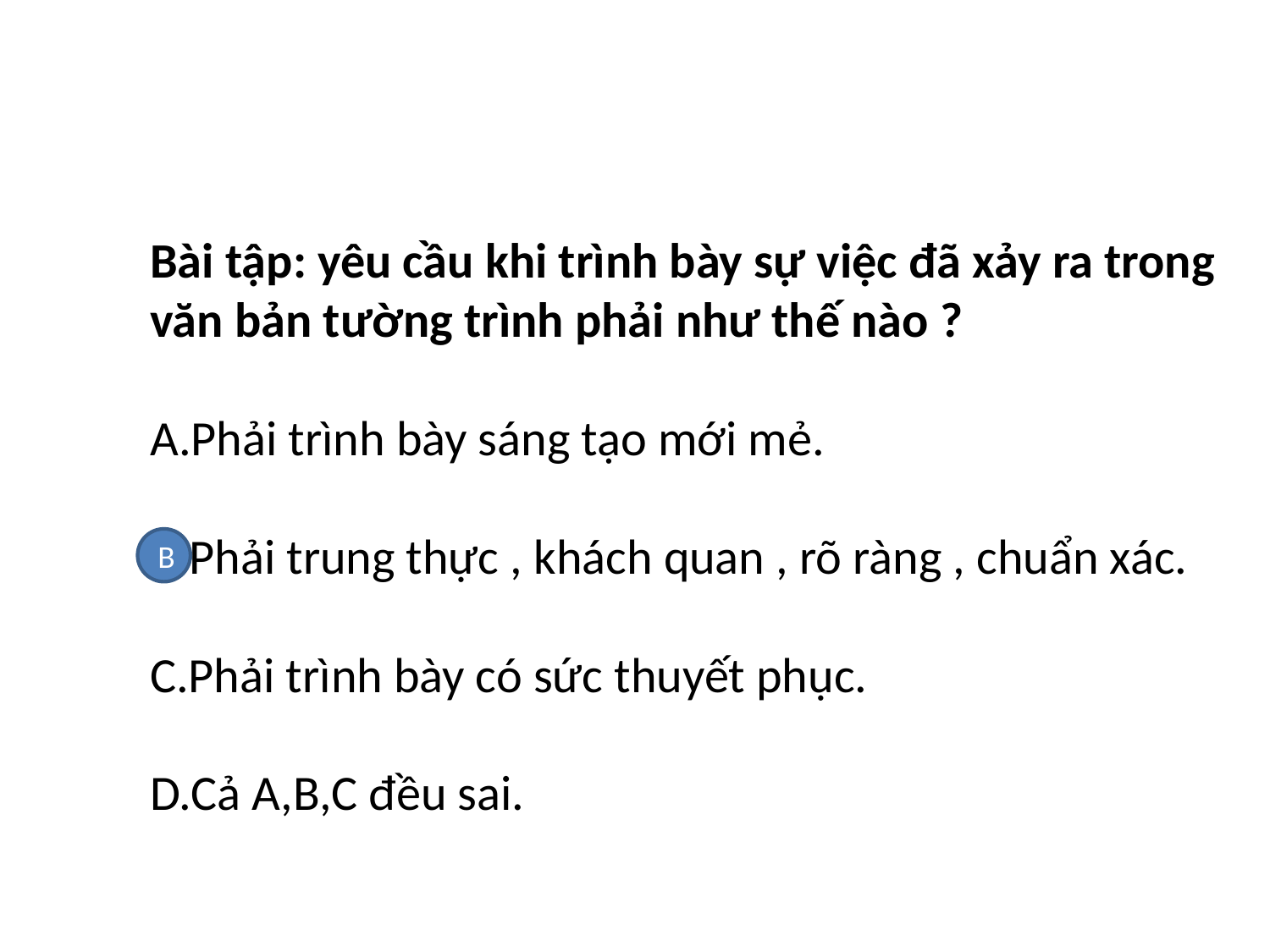

Bài tập: yêu cầu khi trình bày sự việc đã xảy ra trong văn bản tường trình phải như thế nào ?

A.Phải trình bày sáng tạo mới mẻ.

B.Phải trung thực , khách quan , rõ ràng , chuẩn xác.

C.Phải trình bày có sức thuyết phục.

D.Cả A,B,C đều sai.
B